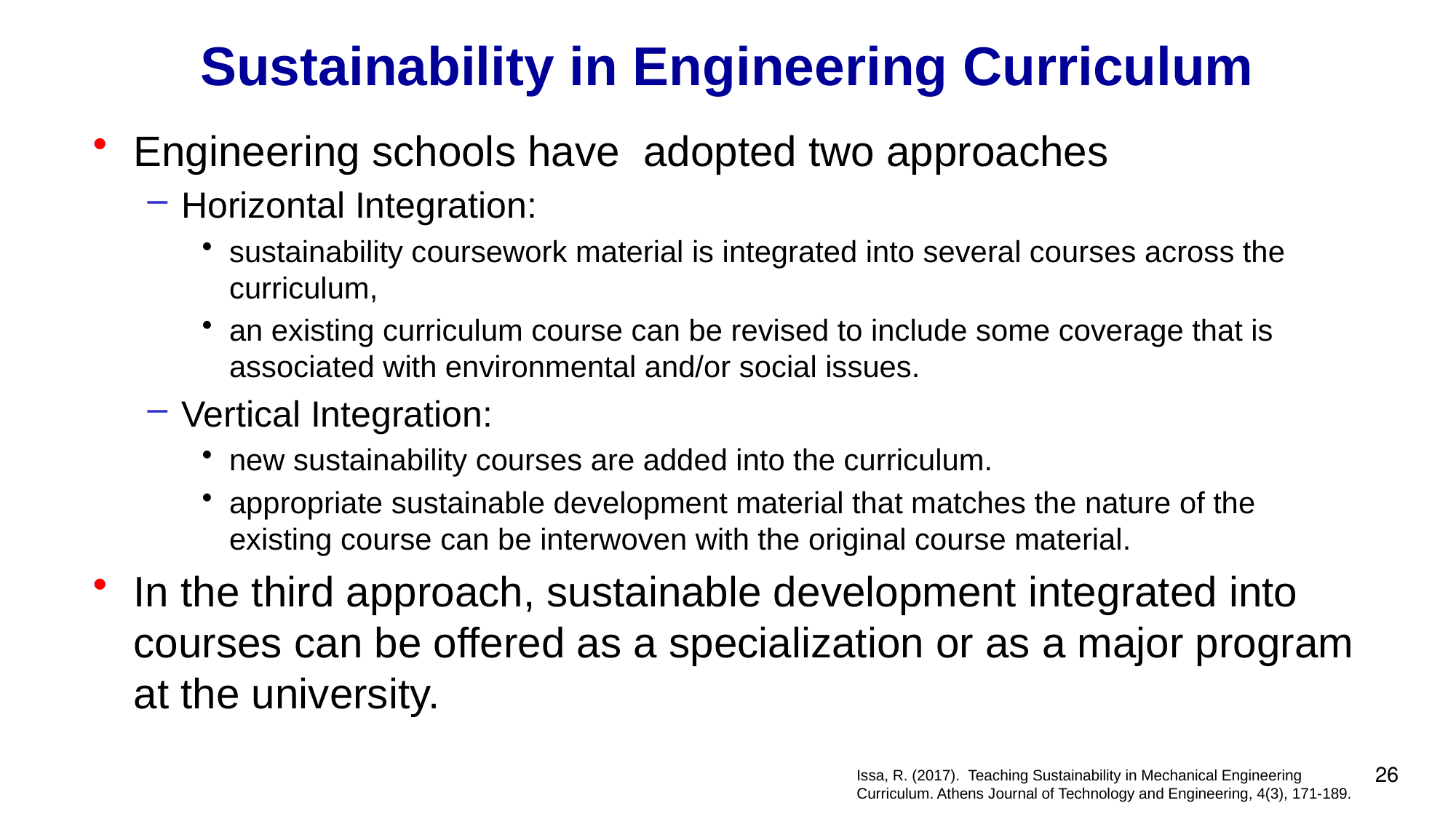

# Sustainability in Engineering Curriculum
Engineering schools have  adopted two approaches
Horizontal Integration:
sustainability coursework material is integrated into several courses across the curriculum,
an existing curriculum course can be revised to include some coverage that is associated with environmental and/or social issues.
Vertical Integration:
new sustainability courses are added into the curriculum.
appropriate sustainable development material that matches the nature of the existing course can be interwoven with the original course material.
In the third approach, sustainable development integrated into courses can be offered as a specialization or as a major program at the university.
26
Issa, R. (2017).  Teaching Sustainability in Mechanical Engineering Curriculum. Athens Journal of Technology and Engineering, 4(3), 171-189.